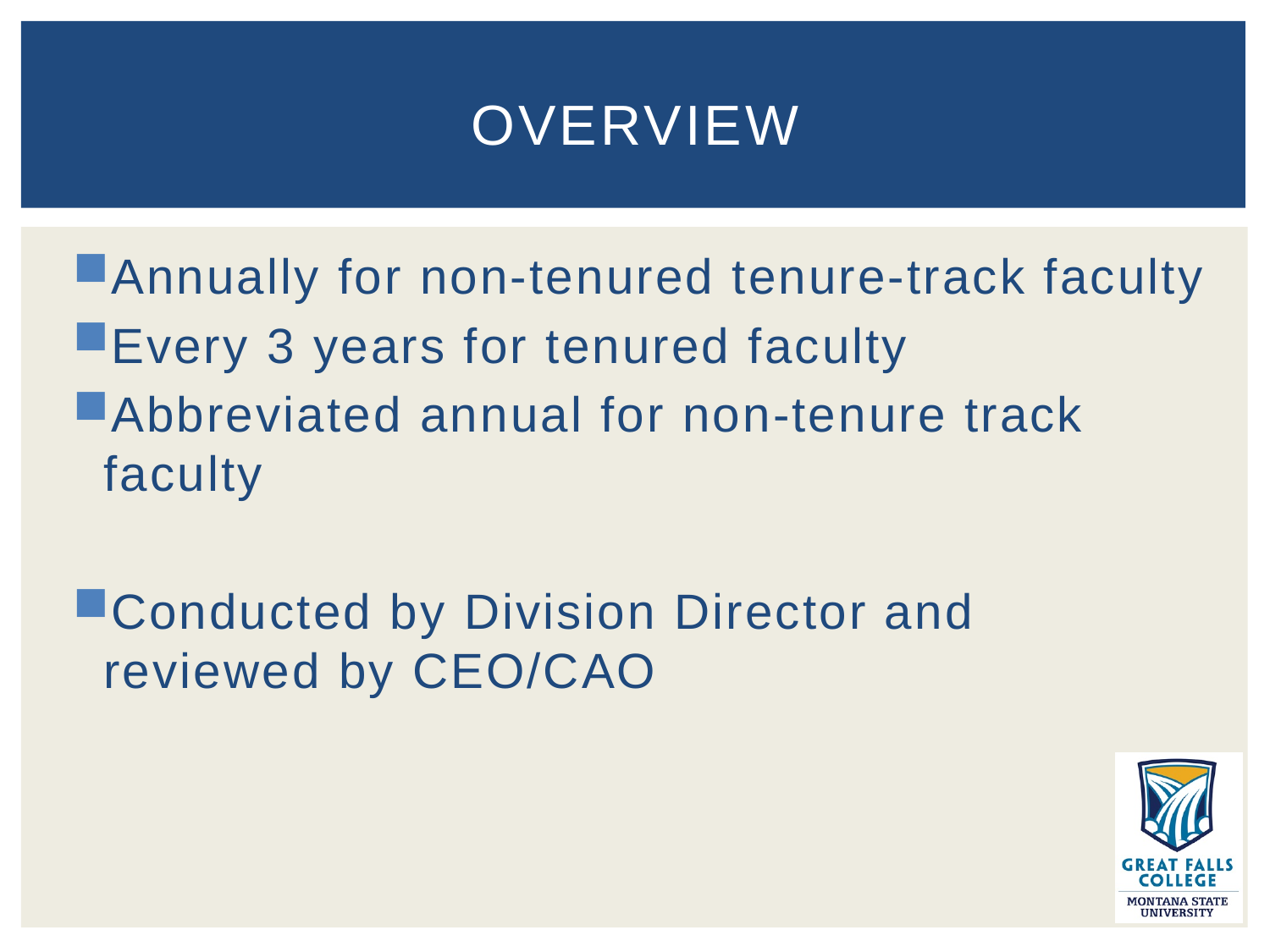

# overview
Annually for non-tenured tenure-track faculty
Every 3 years for tenured faculty
Abbreviated annual for non-tenure track faculty

Conducted by Division Director and reviewed by CEO/CAO